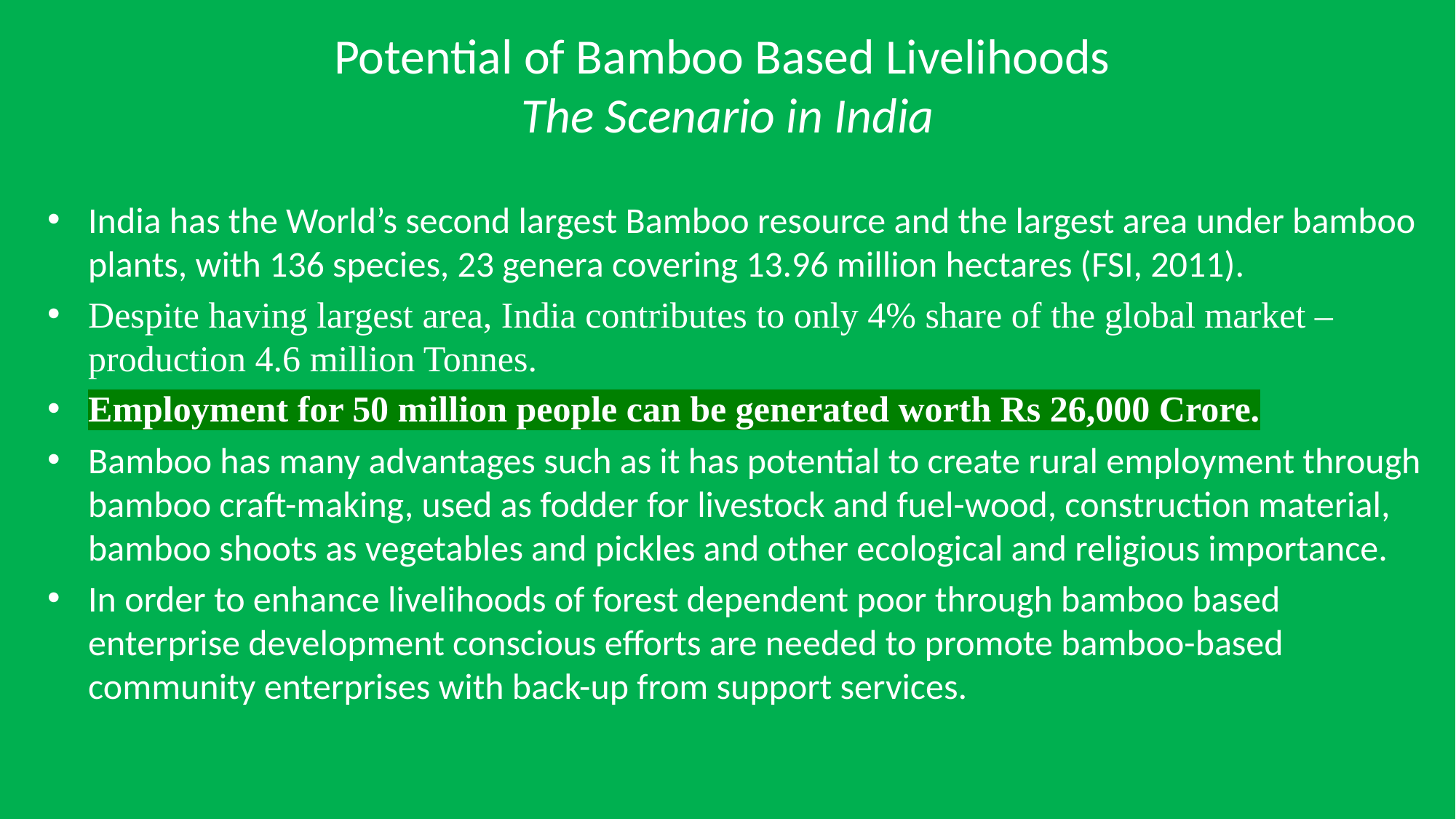

# Potential of Bamboo Based Livelihoods The Scenario in India
India has the World’s second largest Bamboo resource and the largest area under bamboo plants, with 136 species, 23 genera covering 13.96 million hectares (FSI, 2011).
Despite having largest area, India contributes to only 4% share of the global market – production 4.6 million Tonnes.
Employment for 50 million people can be generated worth Rs 26,000 Crore.
Bamboo has many advantages such as it has potential to create rural employment through bamboo craft-making, used as fodder for livestock and fuel-wood, construction material, bamboo shoots as vegetables and pickles and other ecological and religious importance.
In order to enhance livelihoods of forest dependent poor through bamboo based enterprise development conscious efforts are needed to promote bamboo-based community enterprises with back-up from support services.